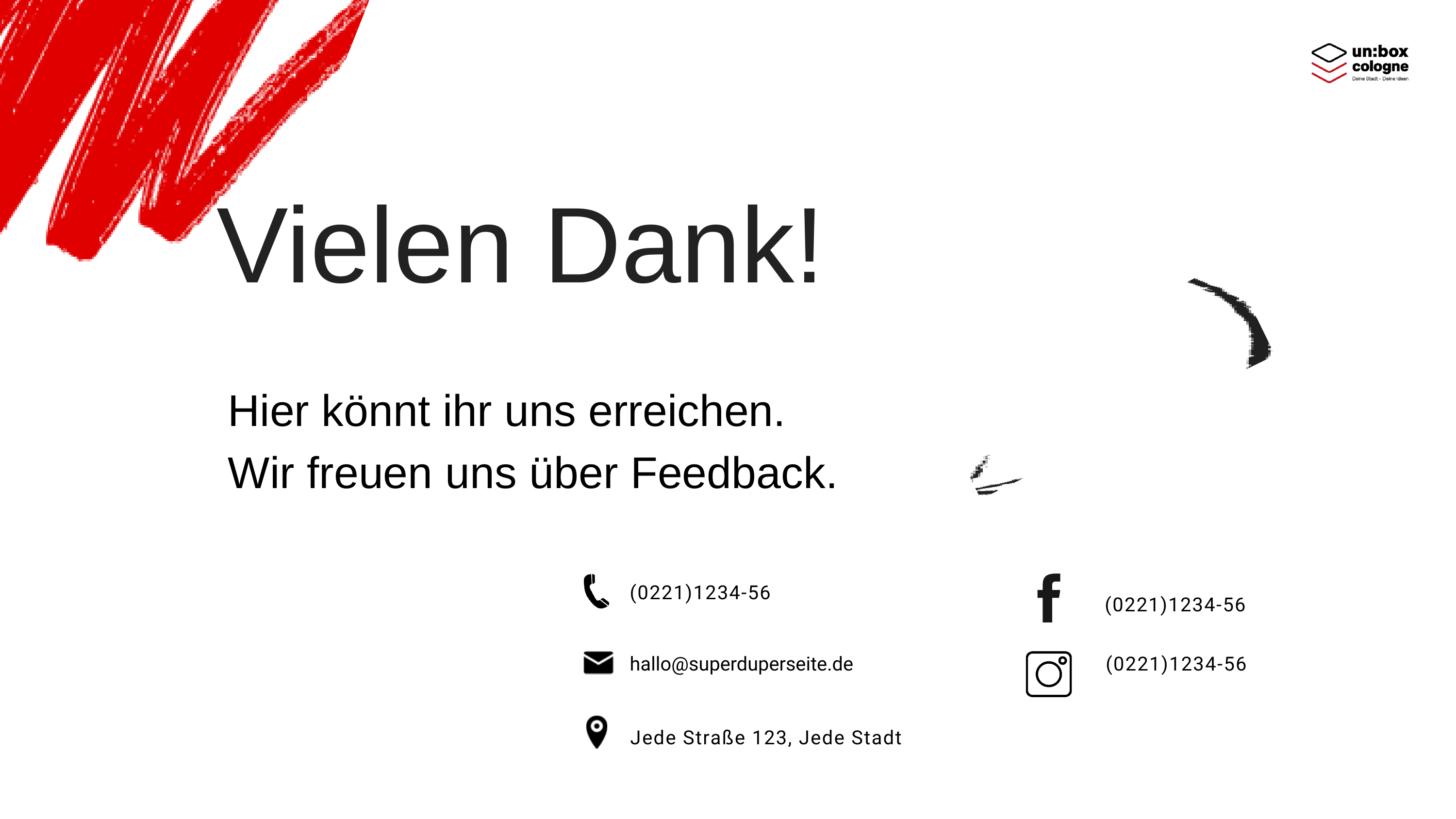

Vielen Dank!

Hier könnt ihr uns erreichen. Wir freuen uns über Feedback.

(0221)1234-56
(0221)1234-56
hallo@superduperseite.de
(0221)1234-56

Jede Straße 123, Jede Stadt